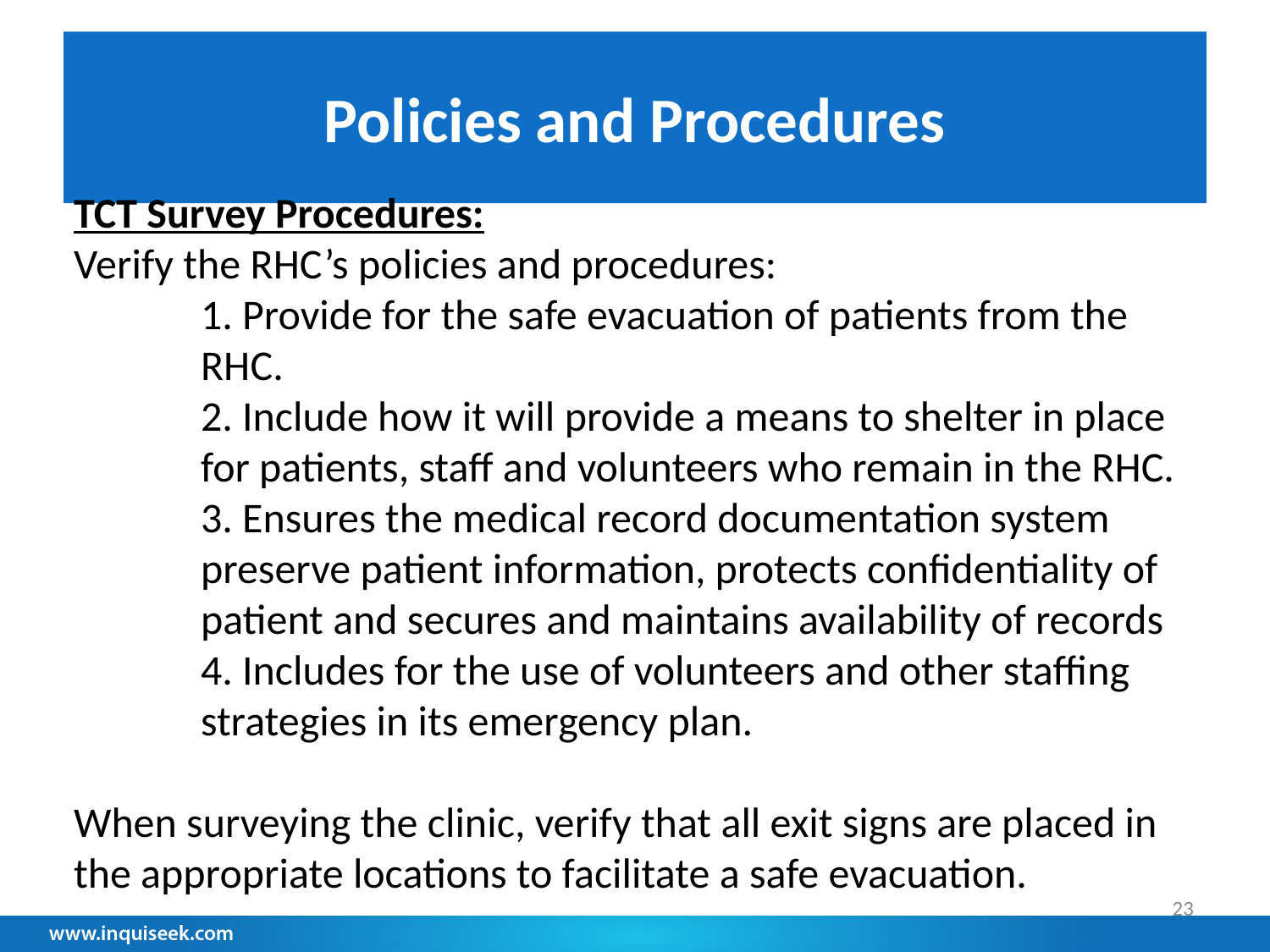

# Policies and Procedures
TCT Survey Procedures:
Verify the RHC’s policies and procedures:
1. Provide for the safe evacuation of patients from the RHC.
2. Include how it will provide a means to shelter in place for patients, staff and volunteers who remain in the RHC.
3. Ensures the medical record documentation system preserve patient information, protects confidentiality of patient and secures and maintains availability of records
4. Includes for the use of volunteers and other staffing strategies in its emergency plan.

When surveying the clinic, verify that all exit signs are placed in the appropriate locations to facilitate a safe evacuation.

23